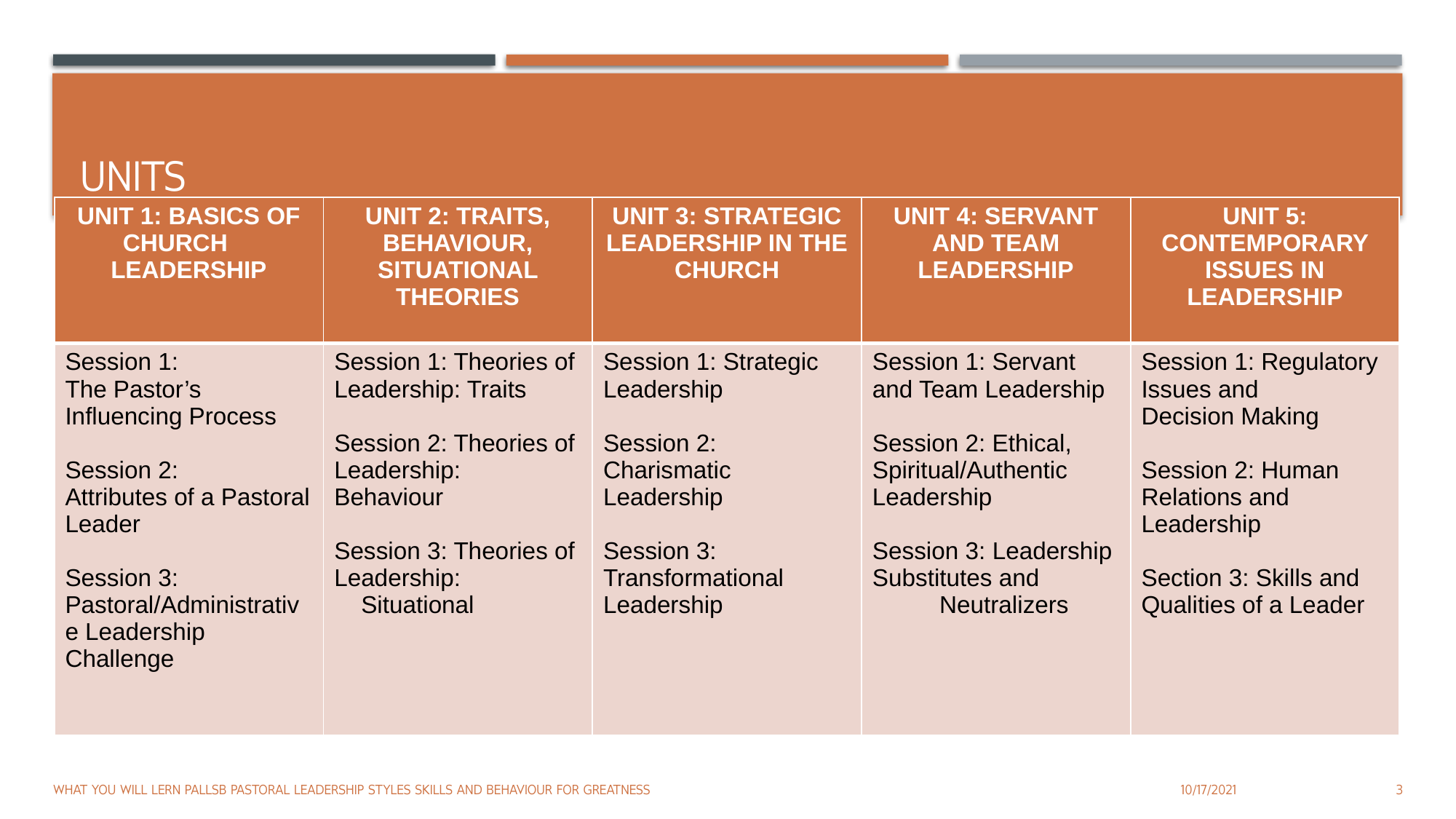

# units
| UNIT 1: BASICS OF CHURCH LEADERSHIP | UNIT 2: TRAITS, BEHAVIOUR, SITUATIONAL THEORIES | UNIT 3: STRATEGIC LEADERSHIP IN THE CHURCH | UNIT 4: SERVANT AND TEAM LEADERSHIP | UNIT 5: CONTEMPORARY ISSUES IN LEADERSHIP |
| --- | --- | --- | --- | --- |
| Session 1: The Pastor’s Influencing Process Session 2: Attributes of a Pastoral Leader Session 3: Pastoral/Administrative Leadership Challenge | Session 1: Theories of Leadership: Traits Session 2: Theories of Leadership: Behaviour Session 3: Theories of Leadership: Situational | Session 1: Strategic Leadership Session 2: Charismatic Leadership Session 3: Transformational Leadership | Session 1: Servant and Team Leadership Session 2: Ethical, Spiritual/Authentic Leadership Session 3: Leadership Substitutes and Neutralizers | Session 1: Regulatory Issues and Decision Making Session 2: Human Relations and Leadership Section 3: Skills and Qualities of a Leader |
WHAT YOU WILL LERN PALLSB PASTORAL LEADERSHIP STYLES SKILLS AND BEHAVIOUR FOR GREATNESS
10/17/2021
3